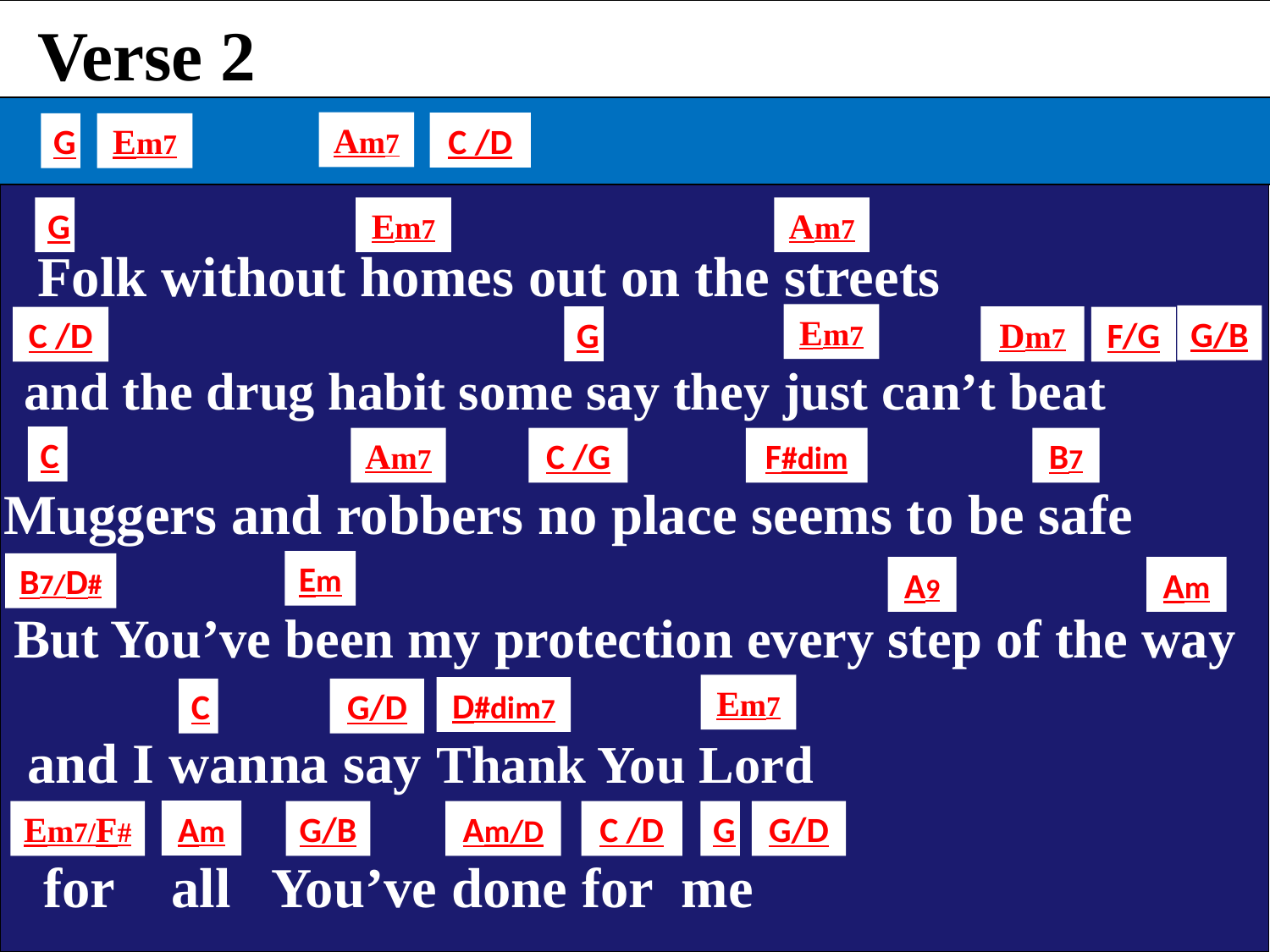

Verse 2

Am7
C /D
G
Em7

G
Em7
Am7
  Folk without homes out on the streets
Em7
G/B
G
Dm7
C /D
F/G
 and the drug habit some say they just can’t beat
C
Am7
C /G
F#dim
B7
Muggers and robbers no place seems to be safe
Em
B7/D#
A9
Am
But You’ve been my protection every step of the way
Em7
D#dim7
C
G/D
 and I wanna say Thank You Lord
Am
Em7/F#
G/B
Am/D
C /D
G
G/D
  for    all   You’ve done for  me